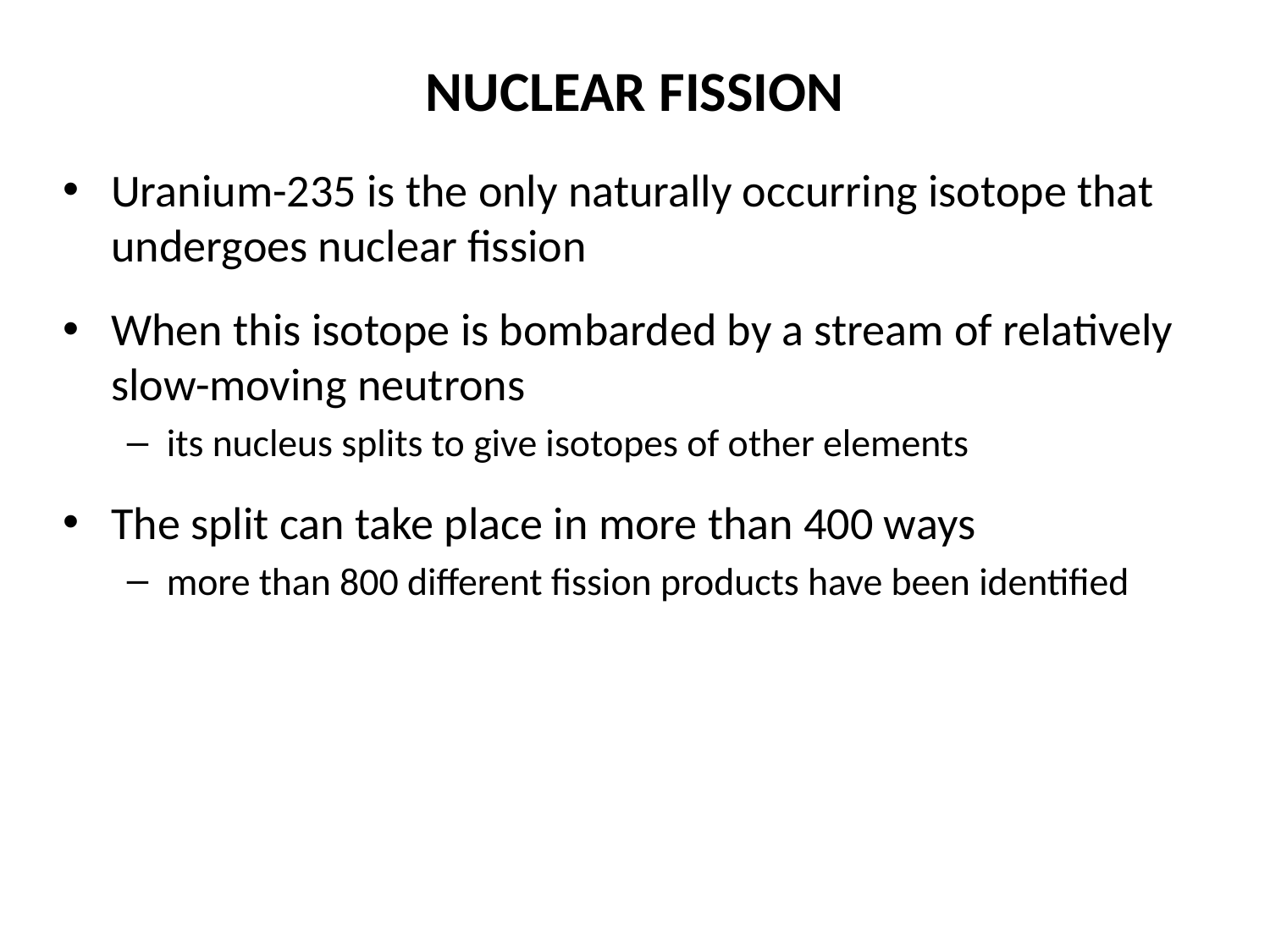

# NUCLEAR FISSION
Uranium-235 is the only naturally occurring isotope that undergoes nuclear fission

When this isotope is bombarded by a stream of relatively slow-moving neutrons
its nucleus splits to give isotopes of other elements

The split can take place in more than 400 ways
more than 800 different fission products have been identified